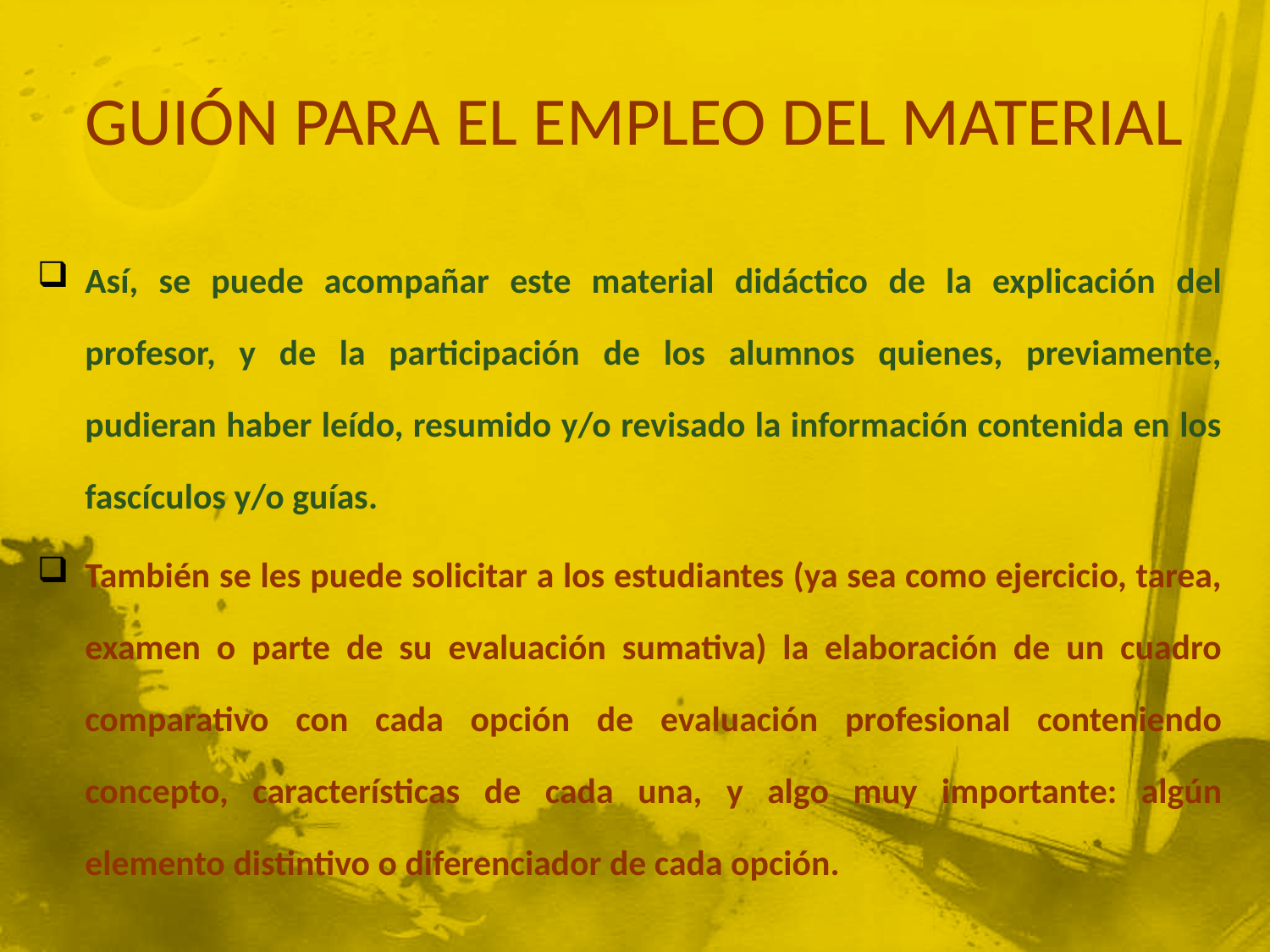

# GUIÓN PARA EL EMPLEO DEL MATERIAL
Así, se puede acompañar este material didáctico de la explicación del profesor, y de la participación de los alumnos quienes, previamente, pudieran haber leído, resumido y/o revisado la información contenida en los fascículos y/o guías.
También se les puede solicitar a los estudiantes (ya sea como ejercicio, tarea, examen o parte de su evaluación sumativa) la elaboración de un cuadro comparativo con cada opción de evaluación profesional conteniendo concepto, características de cada una, y algo muy importante: algún elemento distintivo o diferenciador de cada opción.